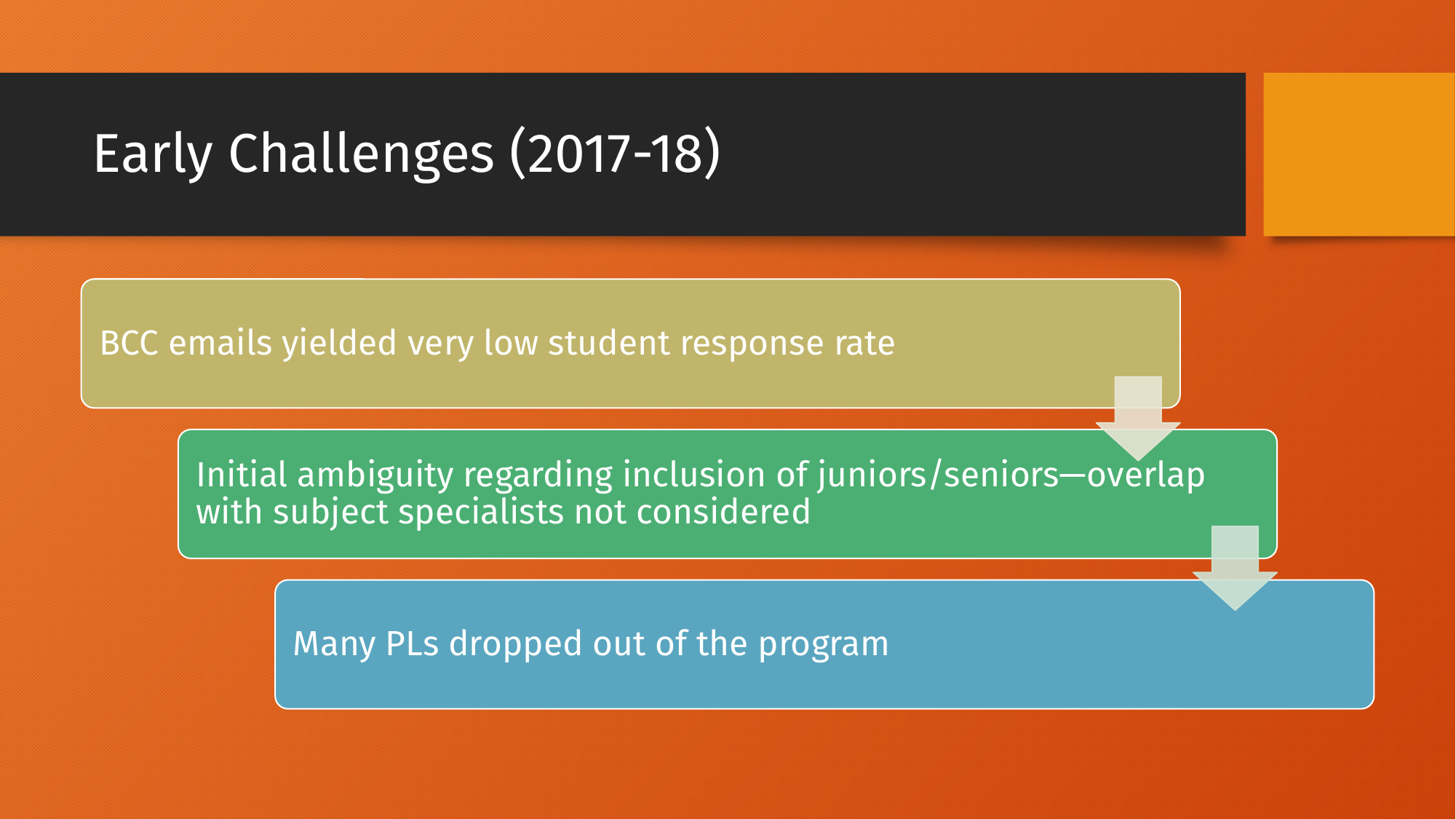

# Early Challenges (2017-18)
BCC emails yielded very low student response rate
Initial ambiguity regarding inclusion of juniors/seniors—overlap with subject specialists not considered
Many PLs dropped out of the program